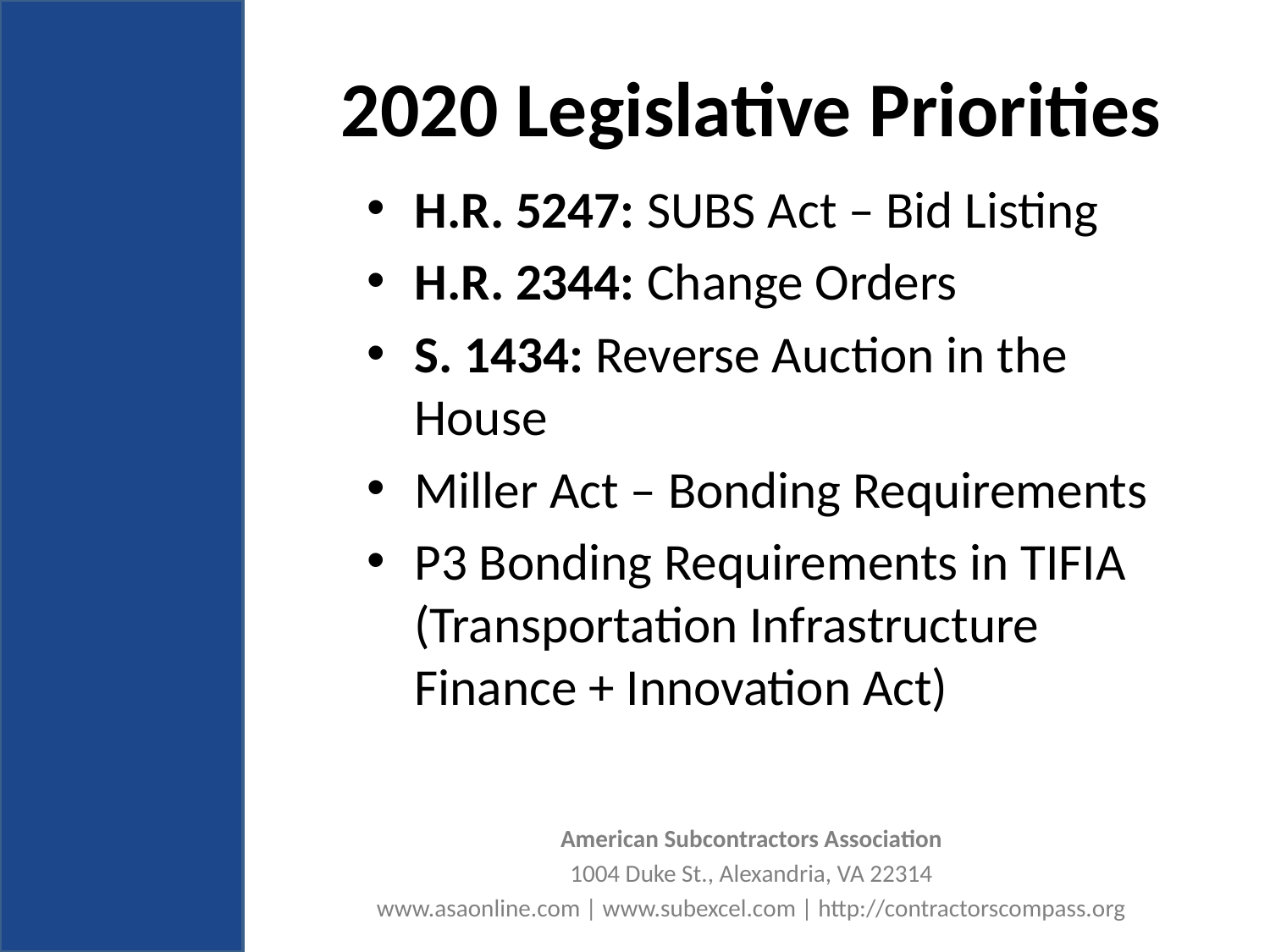

# 2020 Legislative Priorities
H.R. 5247: SUBS Act – Bid Listing
H.R. 2344: Change Orders
S. 1434: Reverse Auction in the House
Miller Act – Bonding Requirements
P3 Bonding Requirements in TIFIA (Transportation Infrastructure Finance + Innovation Act)

American Subcontractors Association
1004 Duke St., Alexandria, VA 22314
www.asaonline.com | www.subexcel.com | http://contractorscompass.org